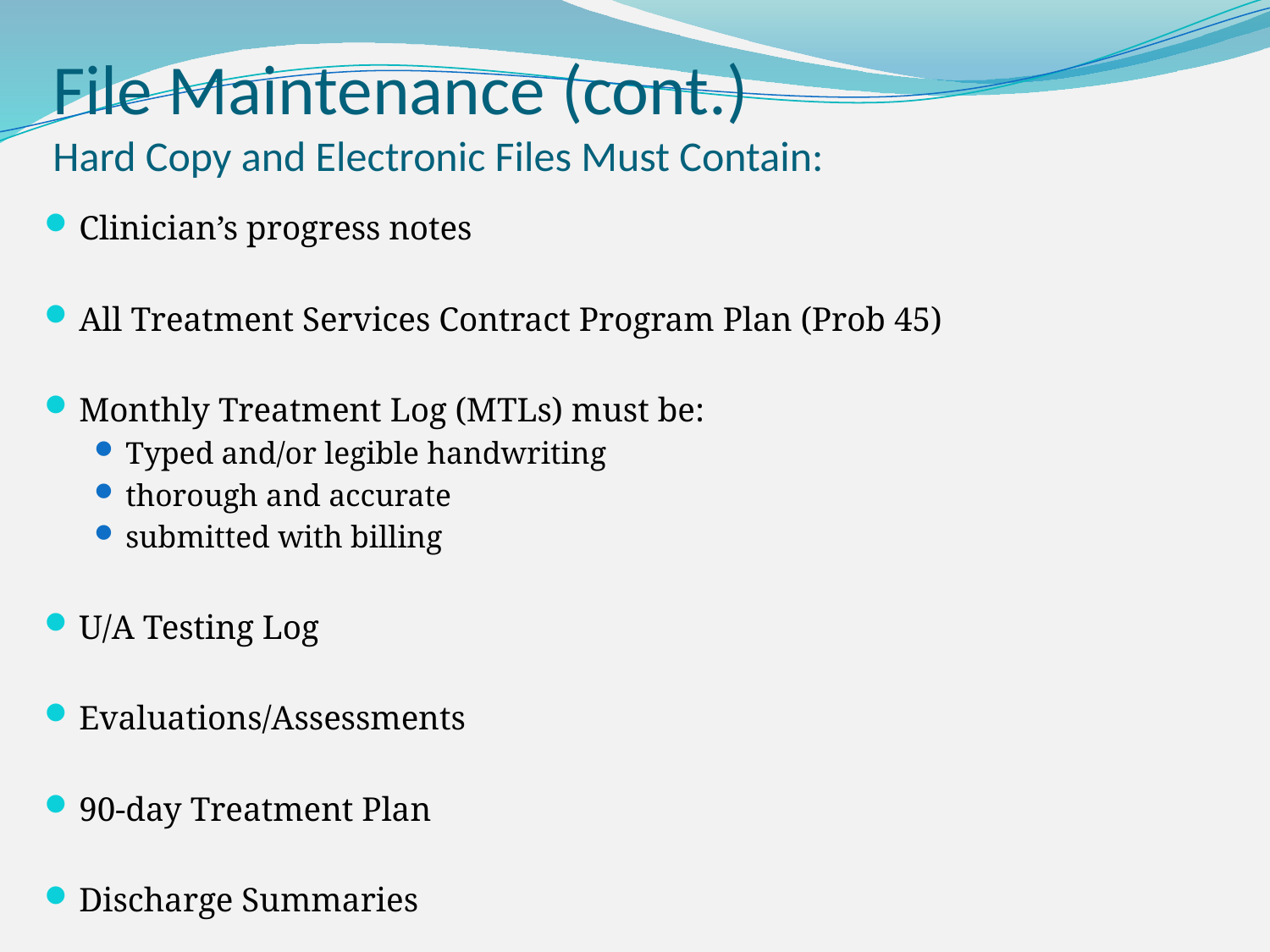

# File Maintenance (cont.) Hard Copy and Electronic Files Must Contain:
Clinician’s progress notes

All Treatment Services Contract Program Plan (Prob 45)

Monthly Treatment Log (MTLs) must be:
Typed and/or legible handwriting
thorough and accurate
submitted with billing

U/A Testing Log

Evaluations/Assessments

90-day Treatment Plan

Discharge Summaries